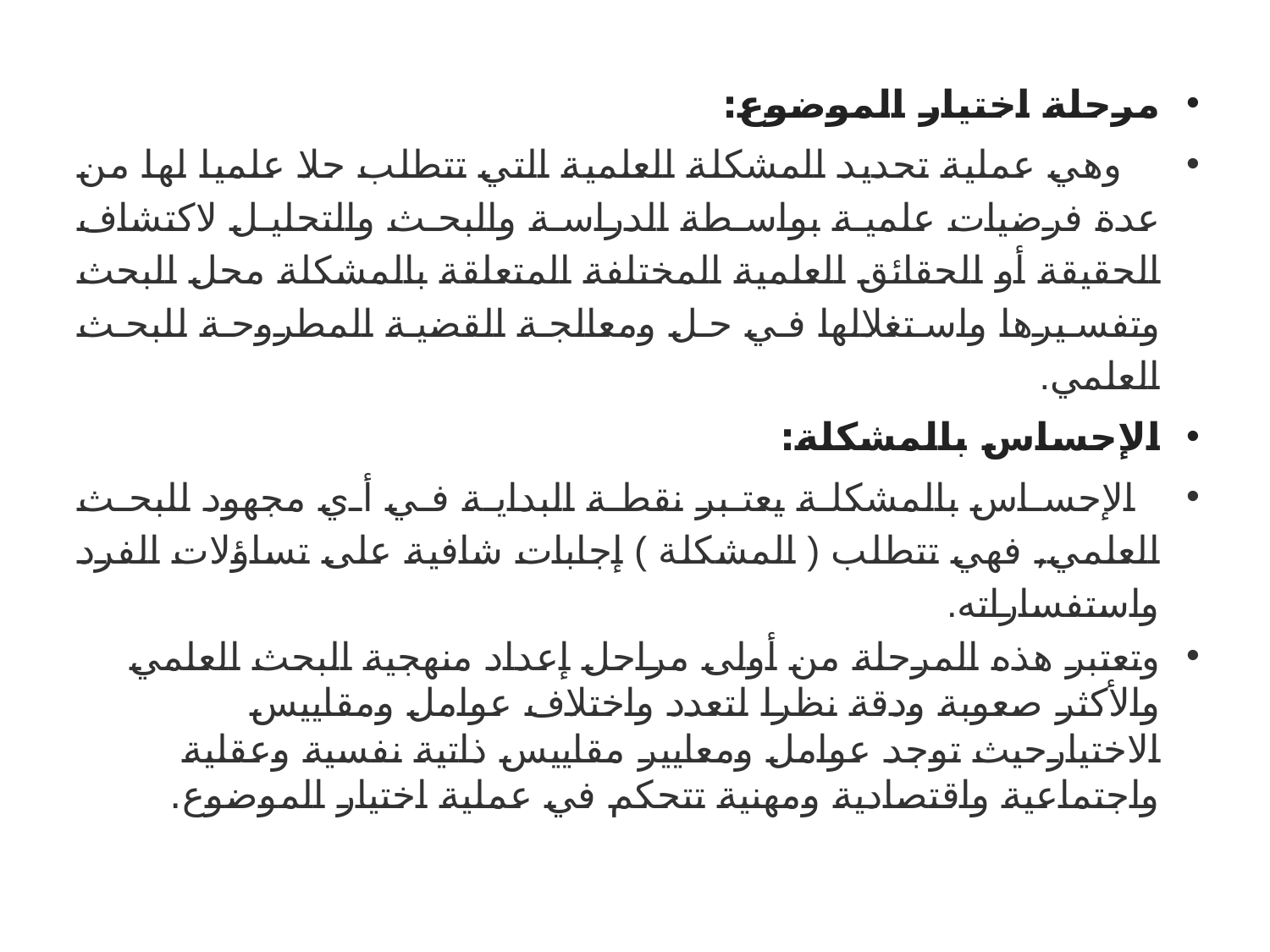

مرحلة اختيار الموضوع:
   وهي عملية تحديد المشكلة العلمية التي تتطلب حلا علميا لها من عدة فرضيات علمية بواسطة الدراسة والبحث والتحليل لاكتشاف الحقيقة أو الحقائق العلمية المختلفة المتعلقة بالمشكلة محل البحث وتفسيرها واستغلالها في حل ومعالجة القضية المطروحة للبحث العلمي.
الإحساس بالمشكلة:
  الإحساس بالمشكلة يعتبر نقطة البداية في أي مجهود للبحث العلمي, فهي تتطلب ( المشكلة ) إجابات شافية على تساؤلات الفرد واستفساراته.
وتعتبر هذه المرحلة من أولى مراحل إعداد منهجية البحث العلمي والأكثر صعوبة ودقة نظرا لتعدد واختلاف عوامل ومقاييس الاختيارحيث توجد عوامل ومعايير مقاييس ذاتية نفسية وعقلية واجتماعية واقتصادية ومهنية تتحكم في عملية اختيار الموضوع.